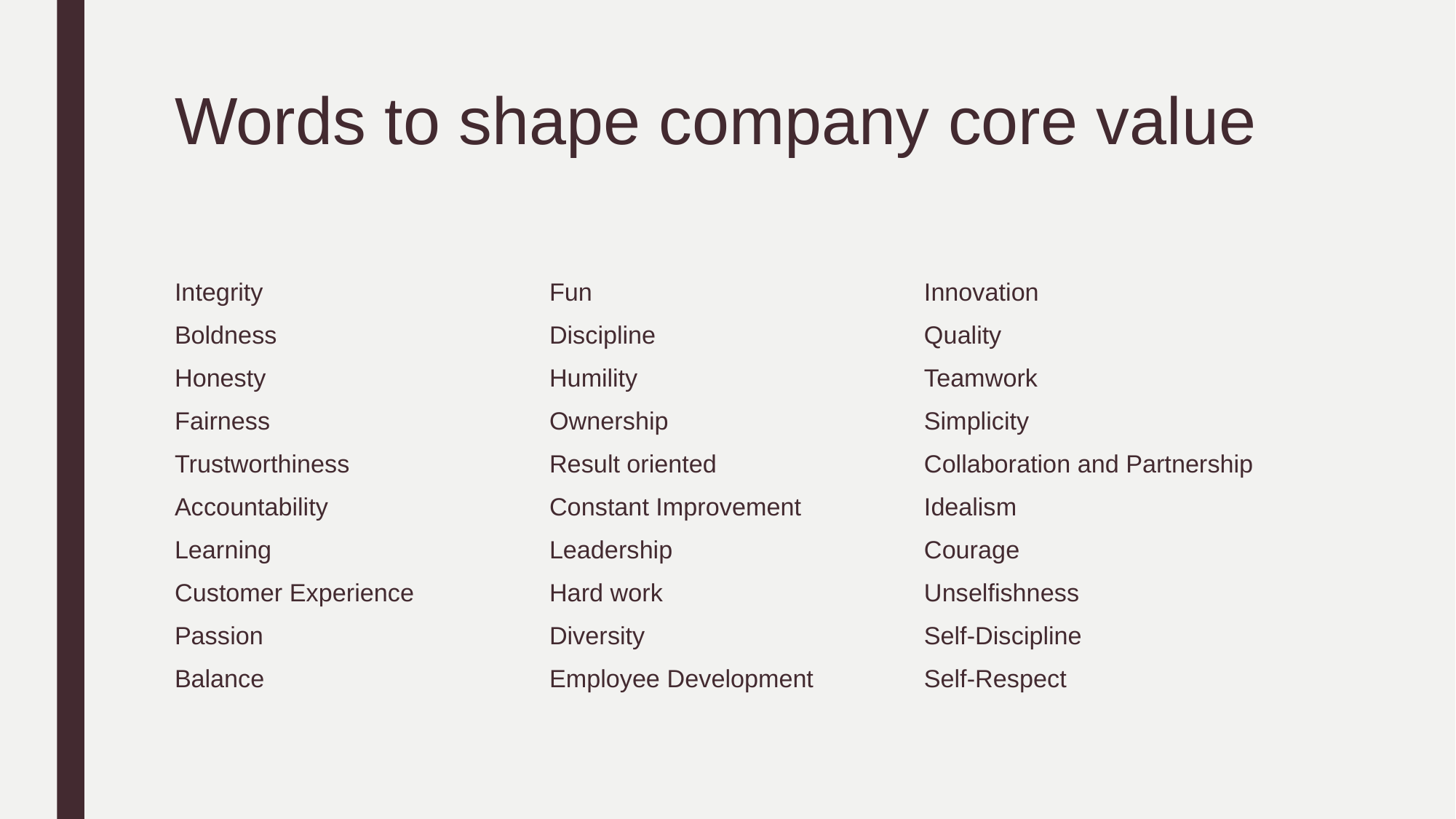

# Words to shape company core value
Integrity
Boldness
Honesty
Fairness
Trustworthiness
Accountability
Learning
Customer Experience
Passion
Balance
Fun
Discipline
Humility
Ownership
Result oriented
Constant Improvement
Leadership
Hard work
Diversity
Employee Development
Innovation
Quality
Teamwork
Simplicity
Collaboration and Partnership
Idealism
Courage
Unselfishness
Self-Discipline
Self-Respect